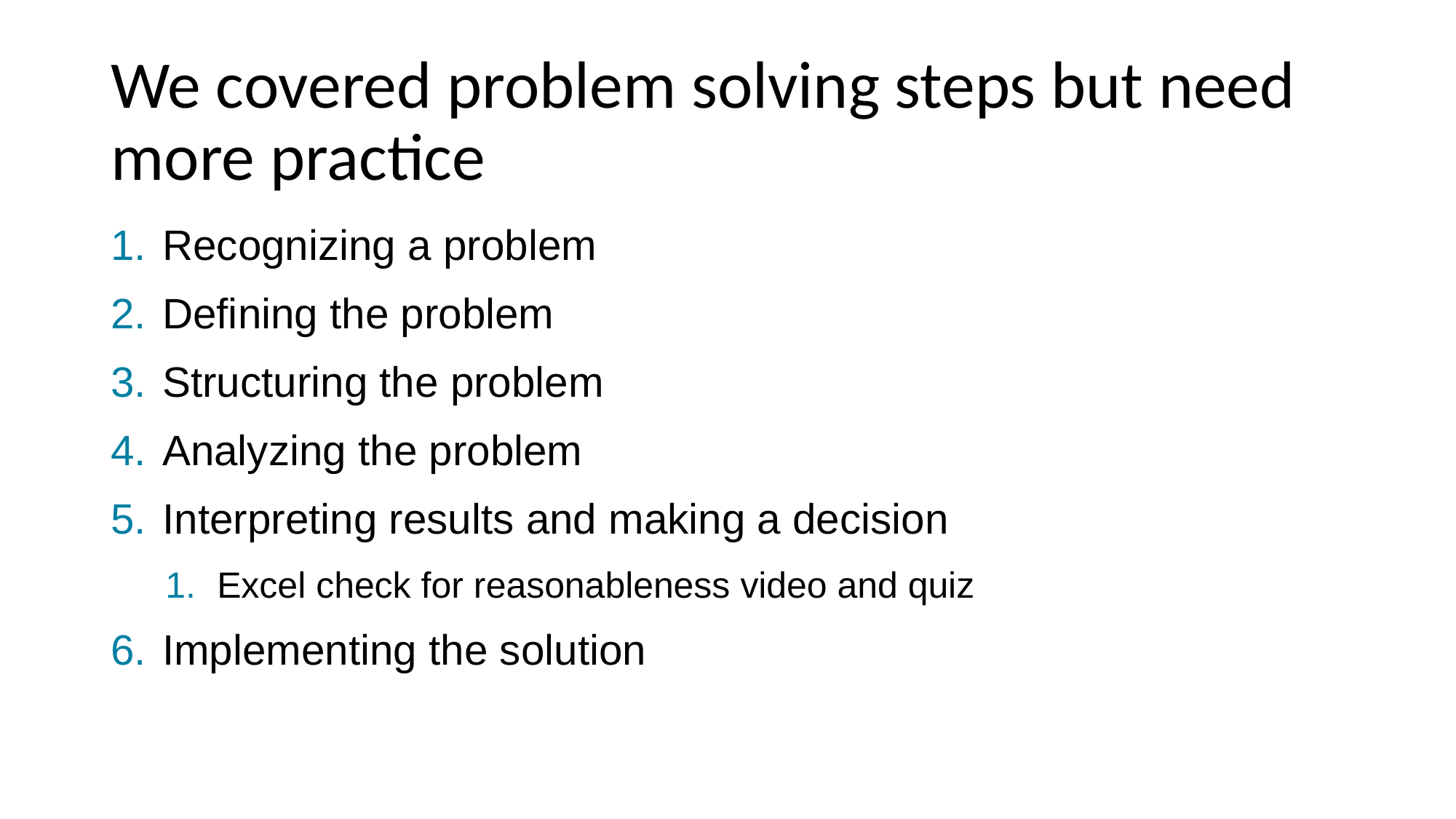

# We covered problem solving steps but need more practice
Recognizing a problem
Defining the problem
Structuring the problem
Analyzing the problem
Interpreting results and making a decision
Excel check for reasonableness video and quiz
Implementing the solution